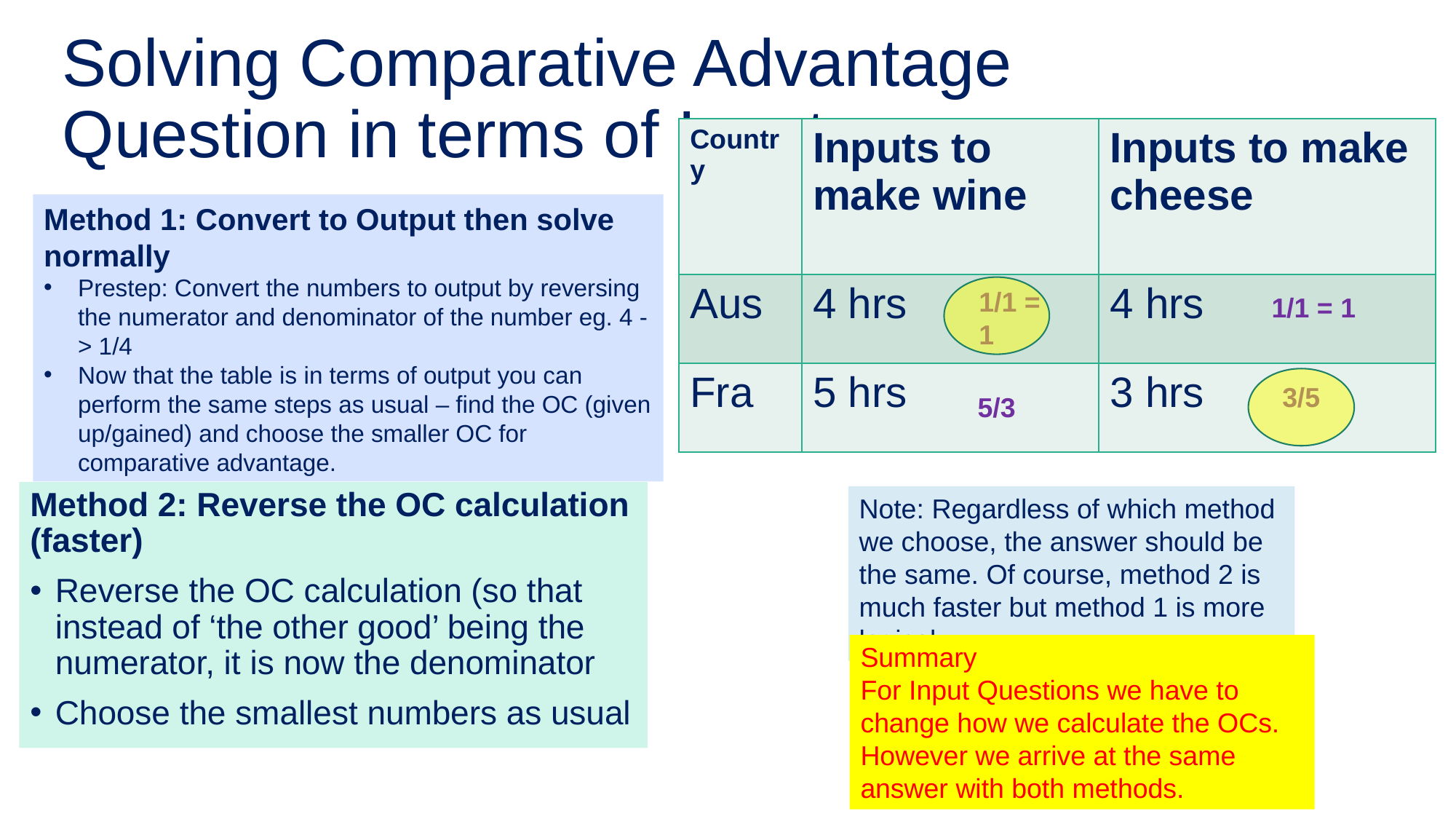

# Solving Comparative Advantage Question in terms of Inputs
| Country | Inputs to make wine | Inputs to make cheese |
| --- | --- | --- |
| Aus | 4 hrs | 4 hrs |
| Fra | 5 hrs | 3 hrs |
Method 1: Convert to Output then solve normally
Prestep: Convert the numbers to output by reversing the numerator and denominator of the number eg. 4 -> 1/4
Now that the table is in terms of output you can perform the same steps as usual – find the OC (given up/gained) and choose the smaller OC for comparative advantage.

1/1 = 1
1/1 = 1

3/5
5/3
Method 2: Reverse the OC calculation (faster)
Reverse the OC calculation (so that instead of ‘the other good’ being the numerator, it is now the denominator
Choose the smallest numbers as usual
Note: Regardless of which method we choose, the answer should be the same. Of course, method 2 is much faster but method 1 is more logical.
Summary
For Input Questions we have to change how we calculate the OCs. However we arrive at the same answer with both methods.